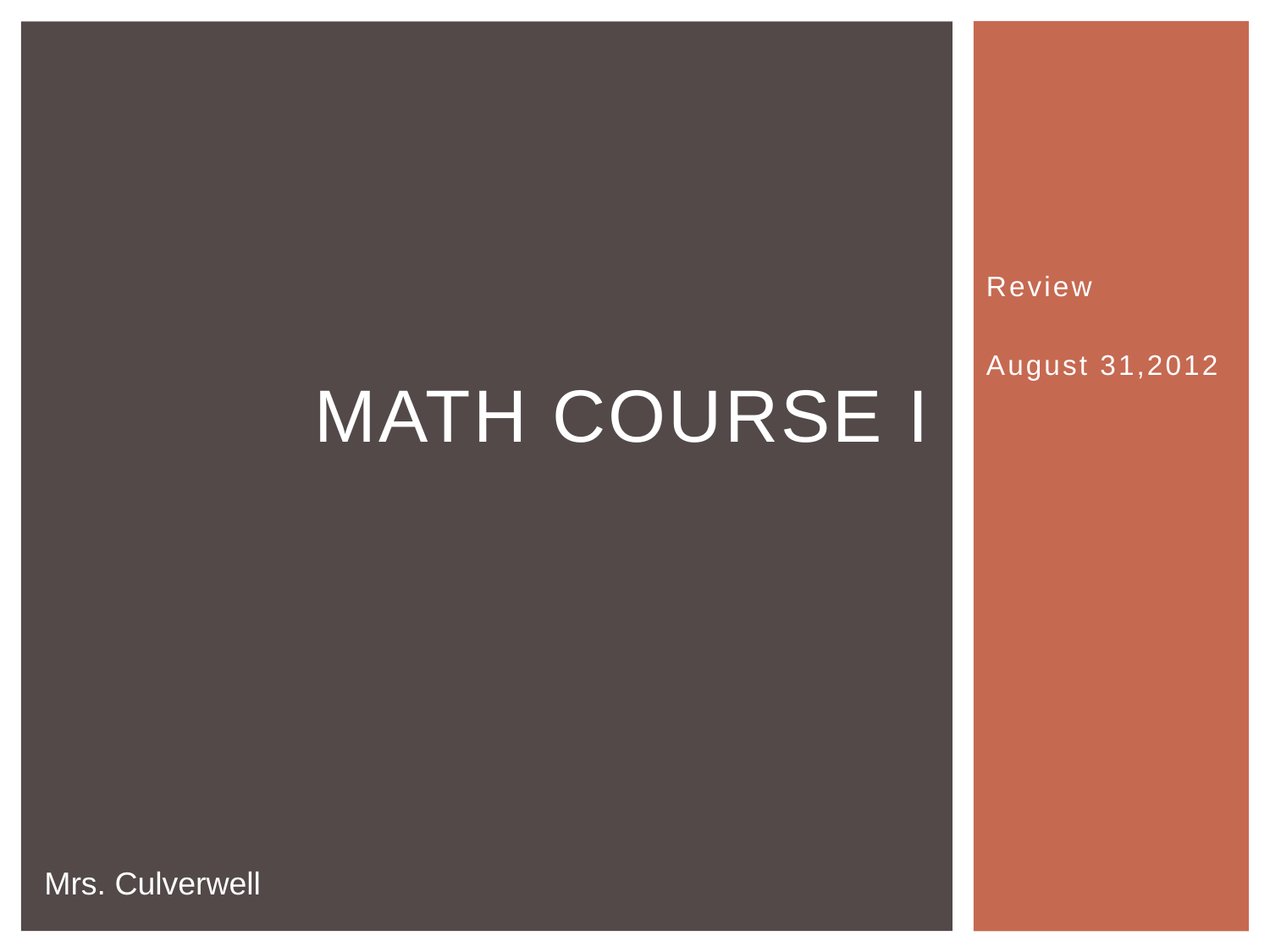

# Math Course I
Review

August 31,2012

Mrs. Culverwell